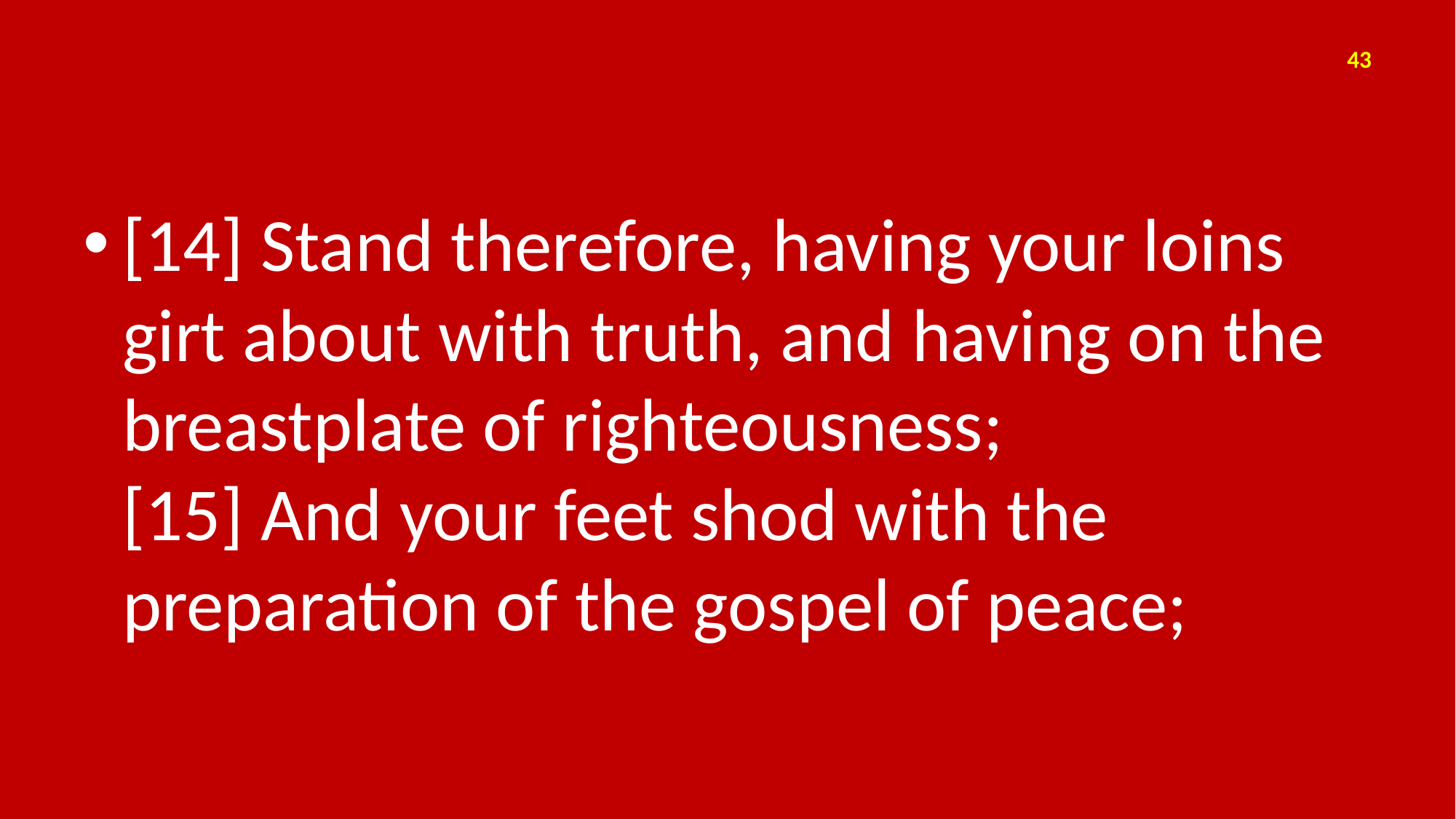

43
[14] Stand therefore, having your loins girt about with truth, and having on the breastplate of righteousness;
[15] And your feet shod with the preparation of the gospel of peace;